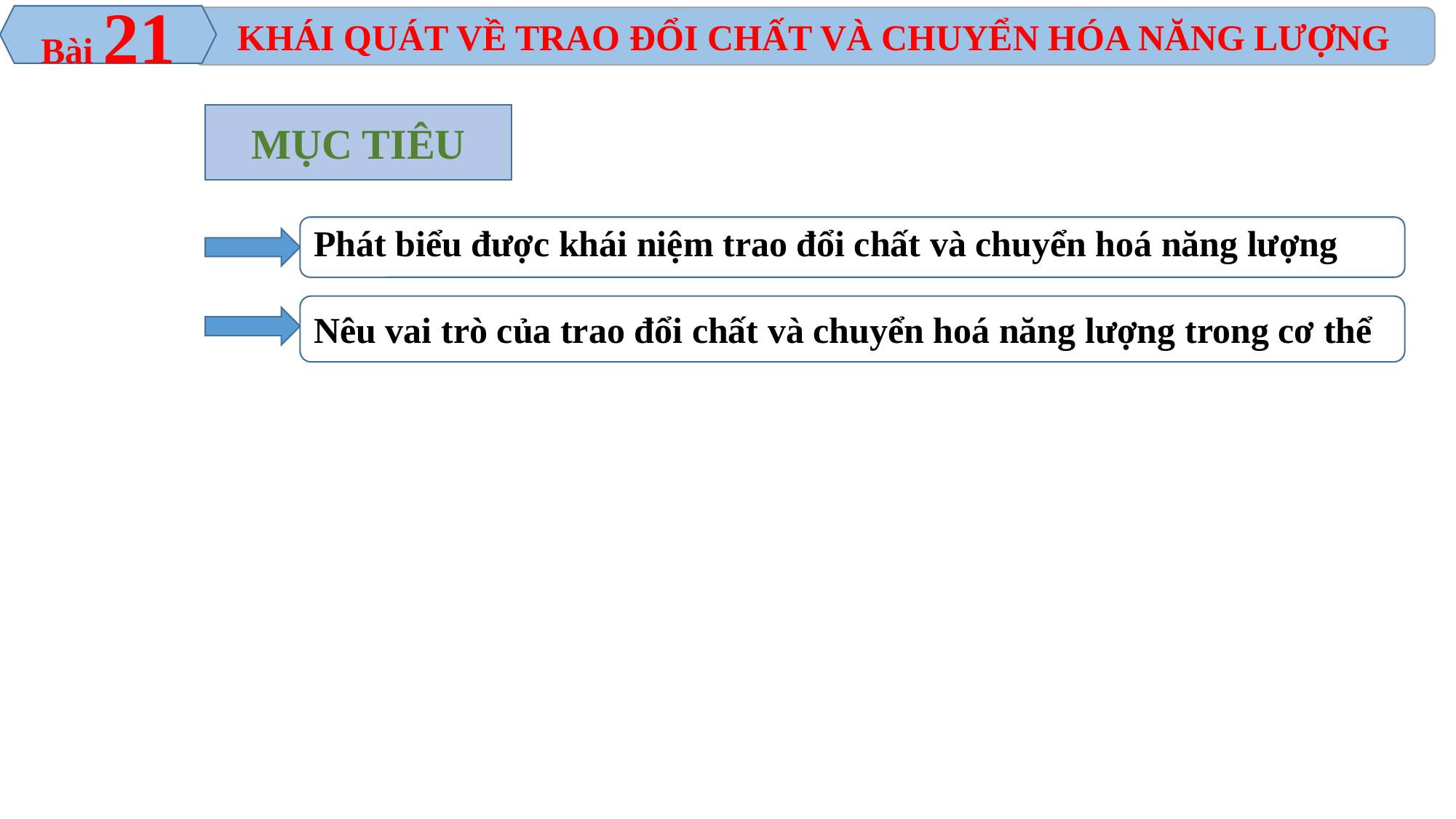

Bài 21
KHÁI QUÁT VỀ TRAO ĐỔI CHẤT VÀ CHUYỂN HÓA NĂNG LƯỢNG
MỤC TIÊU

Phát biểu được khái niệm trao đổi chất và chuyển hoá năng lượng

Nêu vai trò của trao đổi chất và chuyển hoá năng lượng trong cơ thể